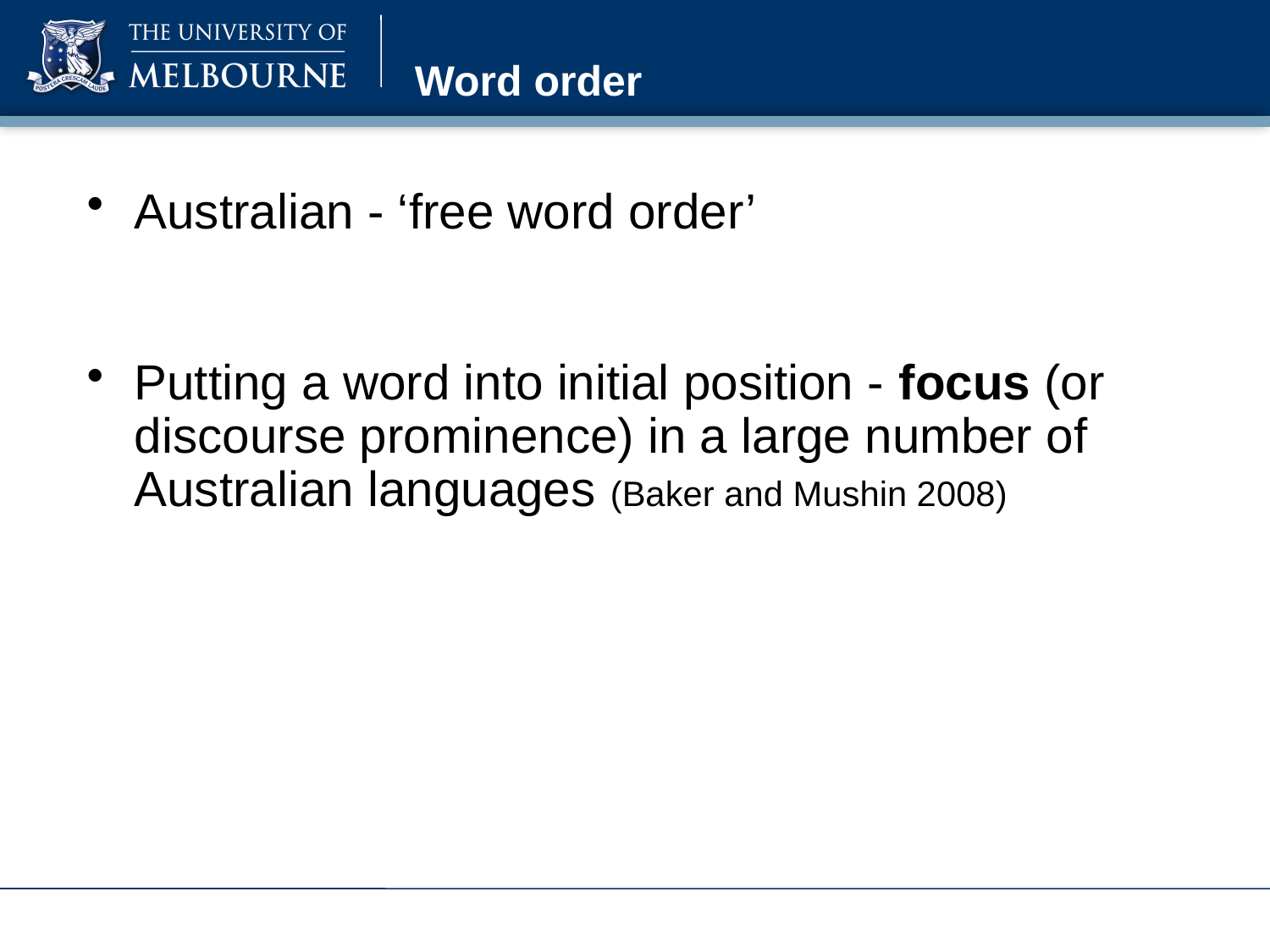

# Word order
Australian - ‘free word order’

Putting a word into initial position - focus (or discourse prominence) in a large number of Australian languages (Baker and Mushin 2008)